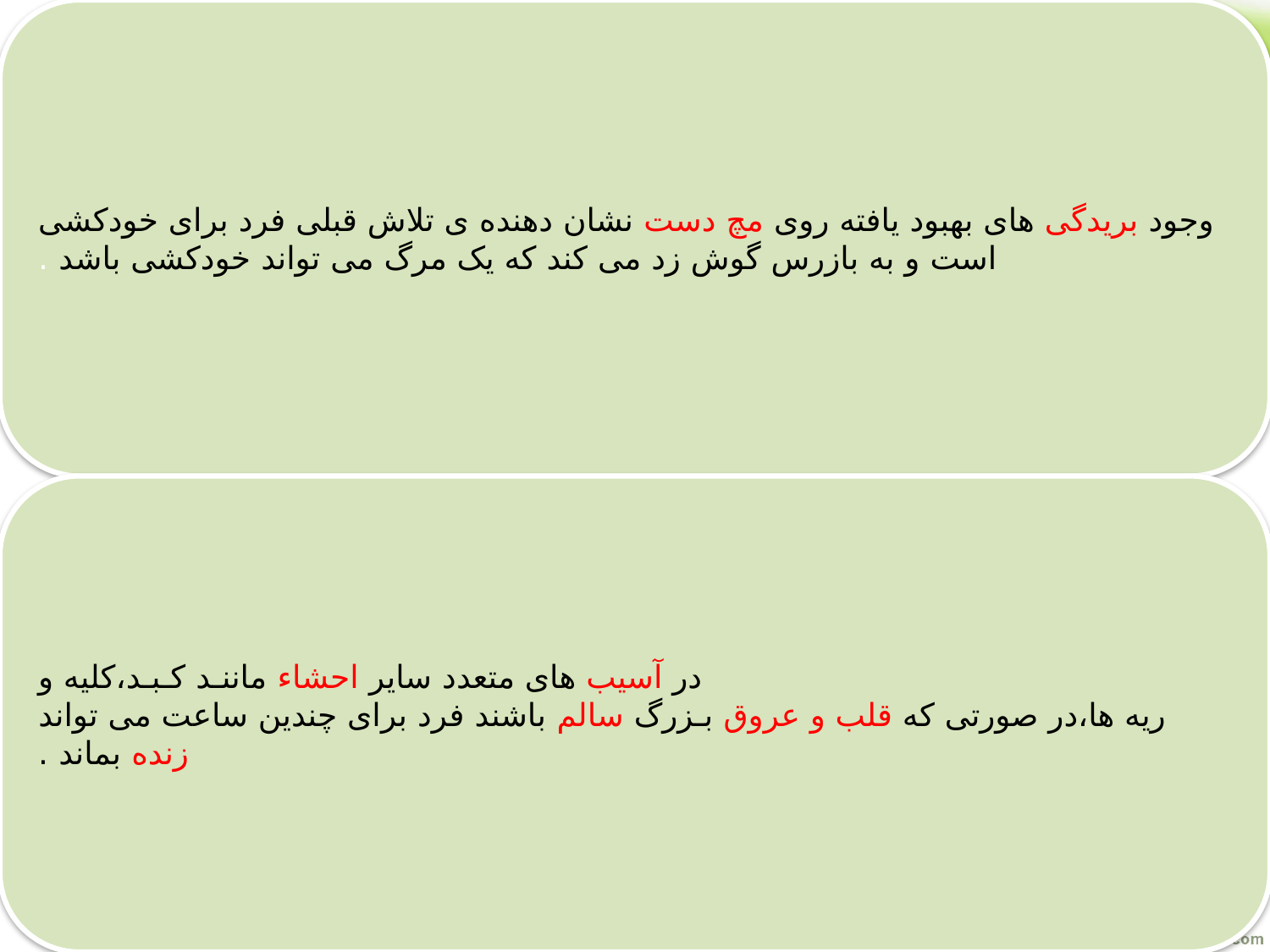

در آسیب های متعدد سایر احشاء ماننـد کـبـد،کلیه و
ریه ها،در صورتی که قلب و عروق بـزرگ سالم باشند فرد برای چندین ساعت می تواند زنده بماند .